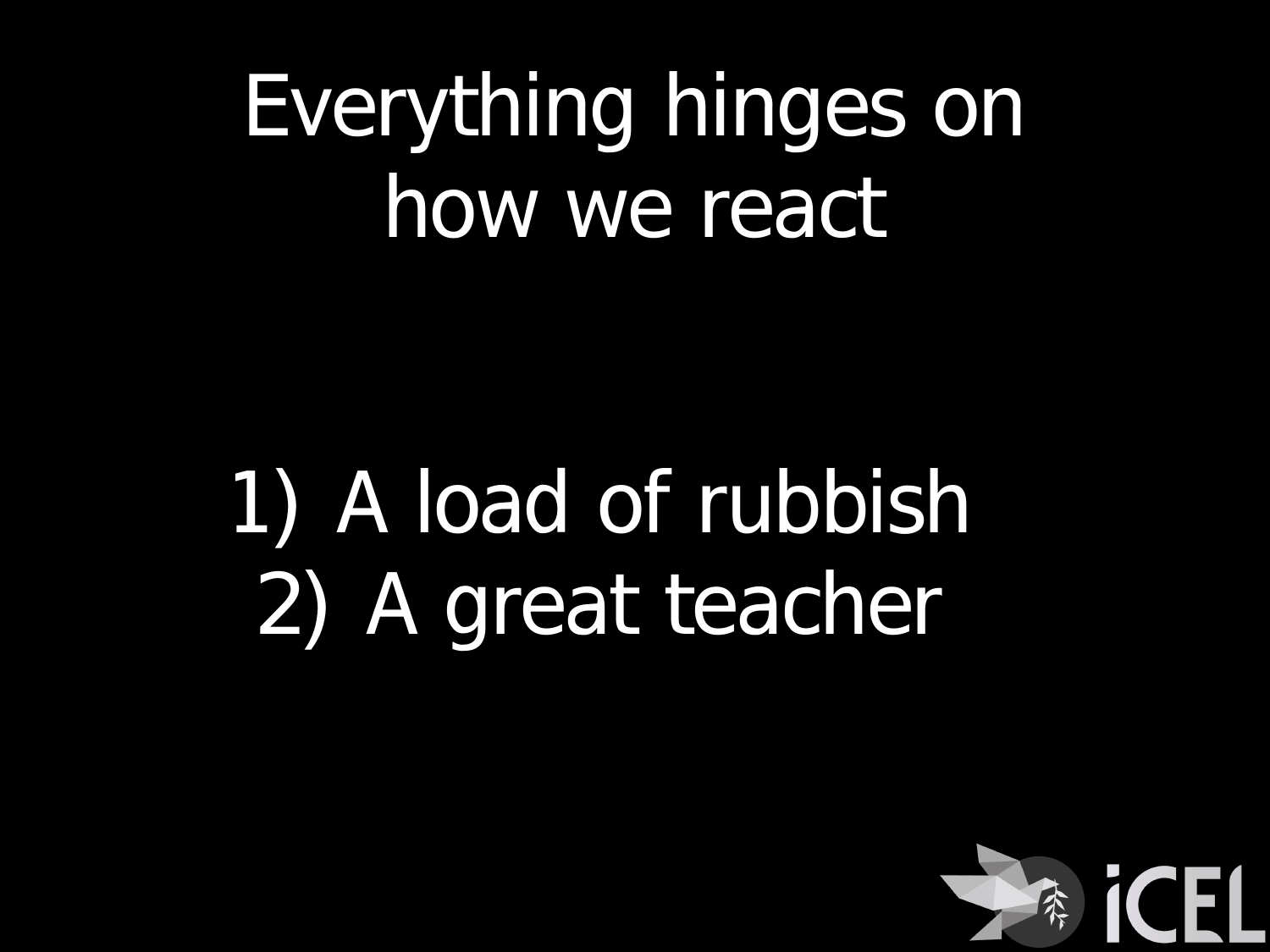

# Everything hinges on how we react
A load of rubbish
A great teacher